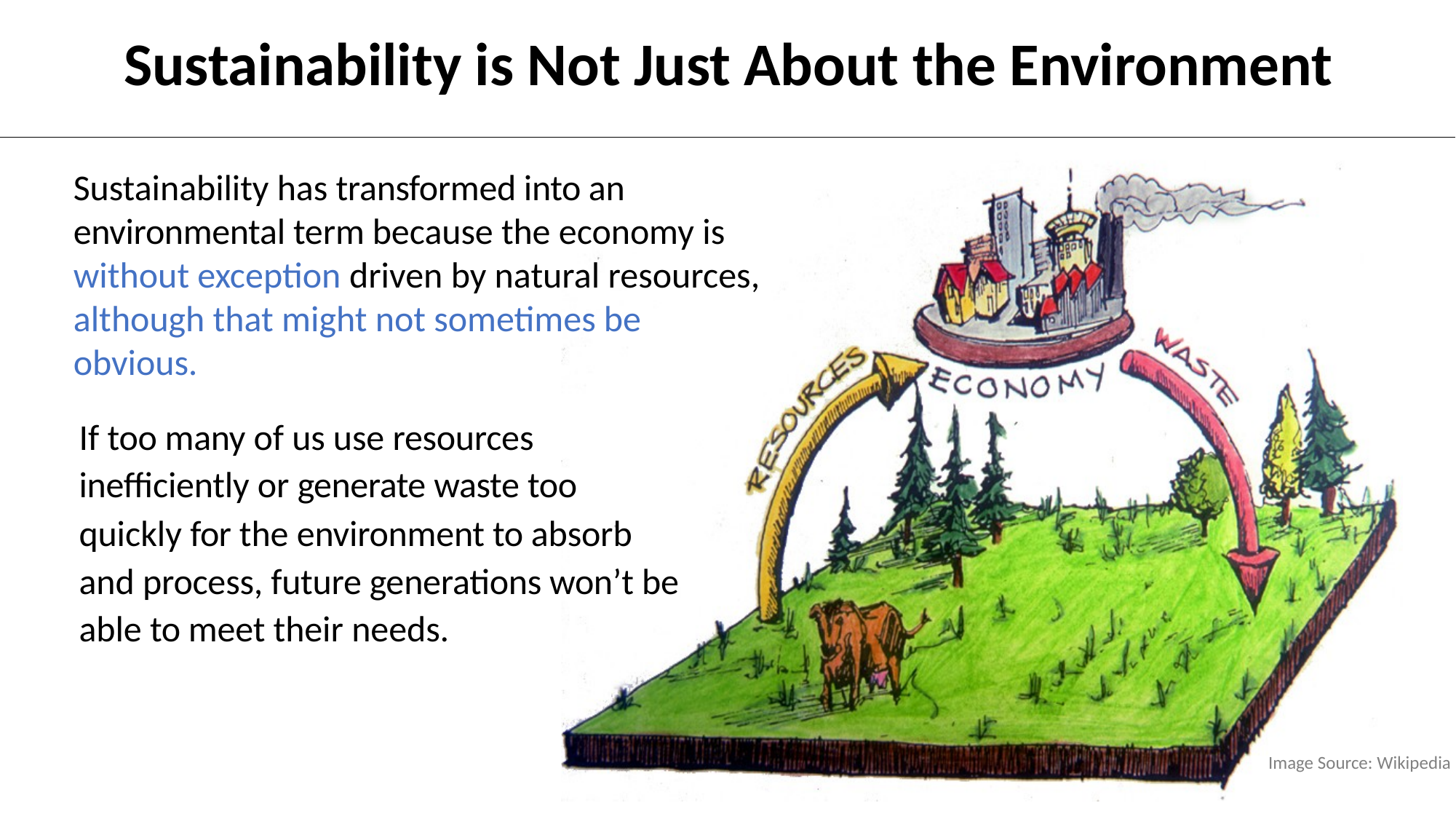

Sustainability is Not Just About the Environment

Sustainability has transformed into an environmental term because the economy is without exception driven by natural resources, although that might not sometimes be obvious.
If too many of us use resources inefficiently or generate waste too quickly for the environment to absorb and process, future generations won’t be able to meet their needs.
Image Source: Wikipedia